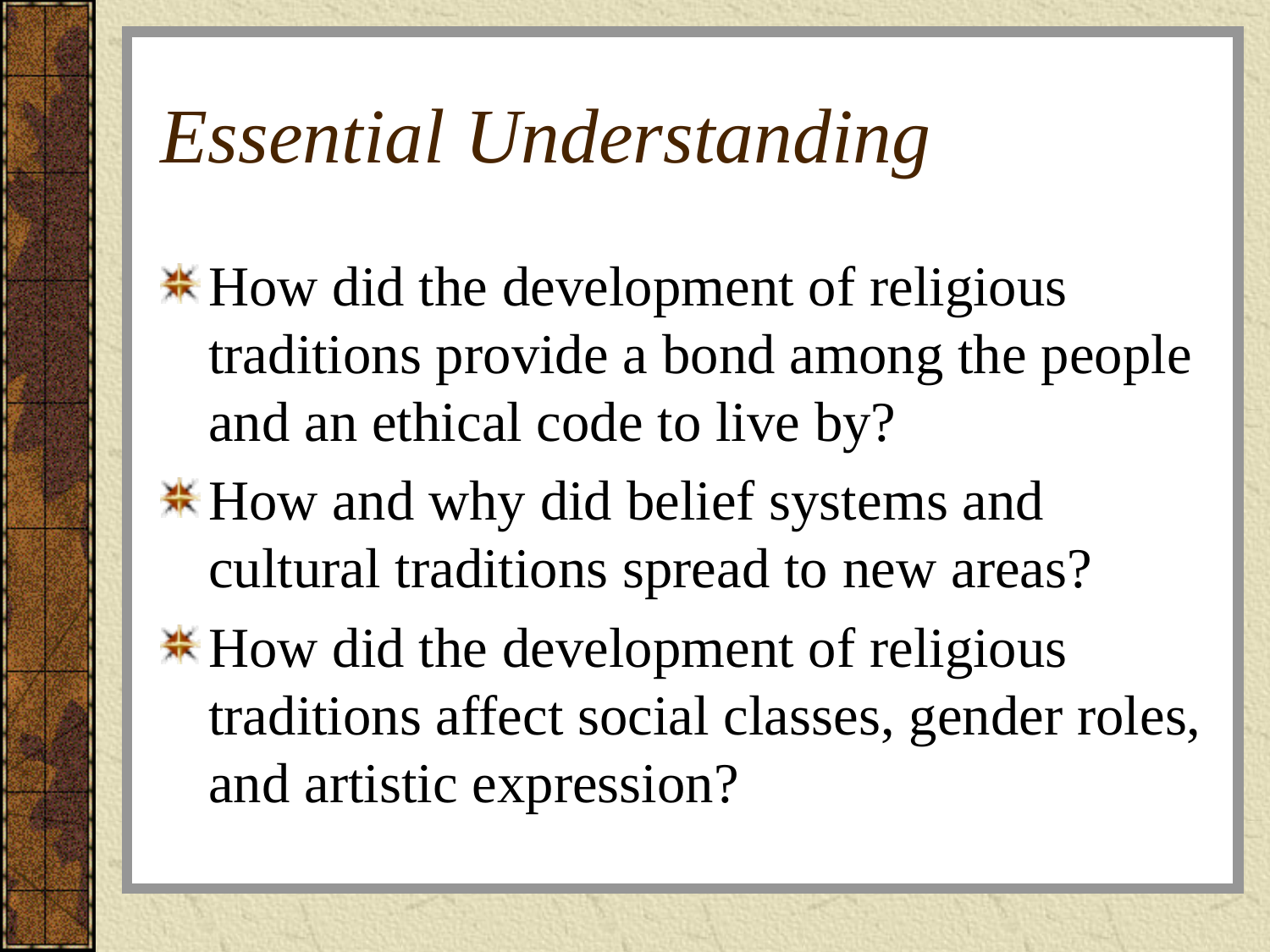

# Essential Understanding
How did the development of religious traditions provide a bond among the people and an ethical code to live by?
How and why did belief systems and cultural traditions spread to new areas?
How did the development of religious traditions affect social classes, gender roles, and artistic expression?